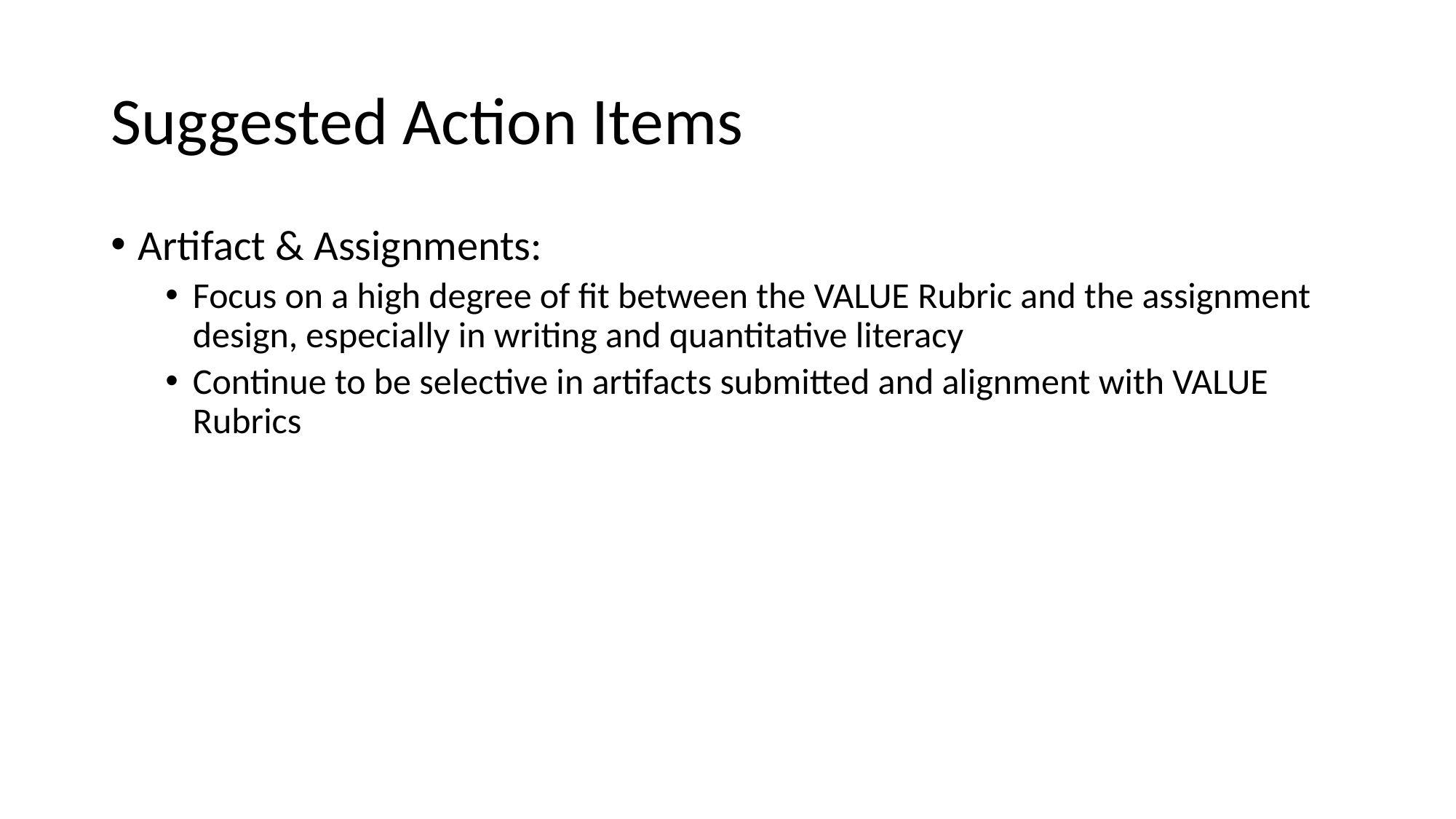

# Suggested Action Items
Artifact & Assignments:
Focus on a high degree of fit between the VALUE Rubric and the assignment design, especially in writing and quantitative literacy
Continue to be selective in artifacts submitted and alignment with VALUE Rubrics